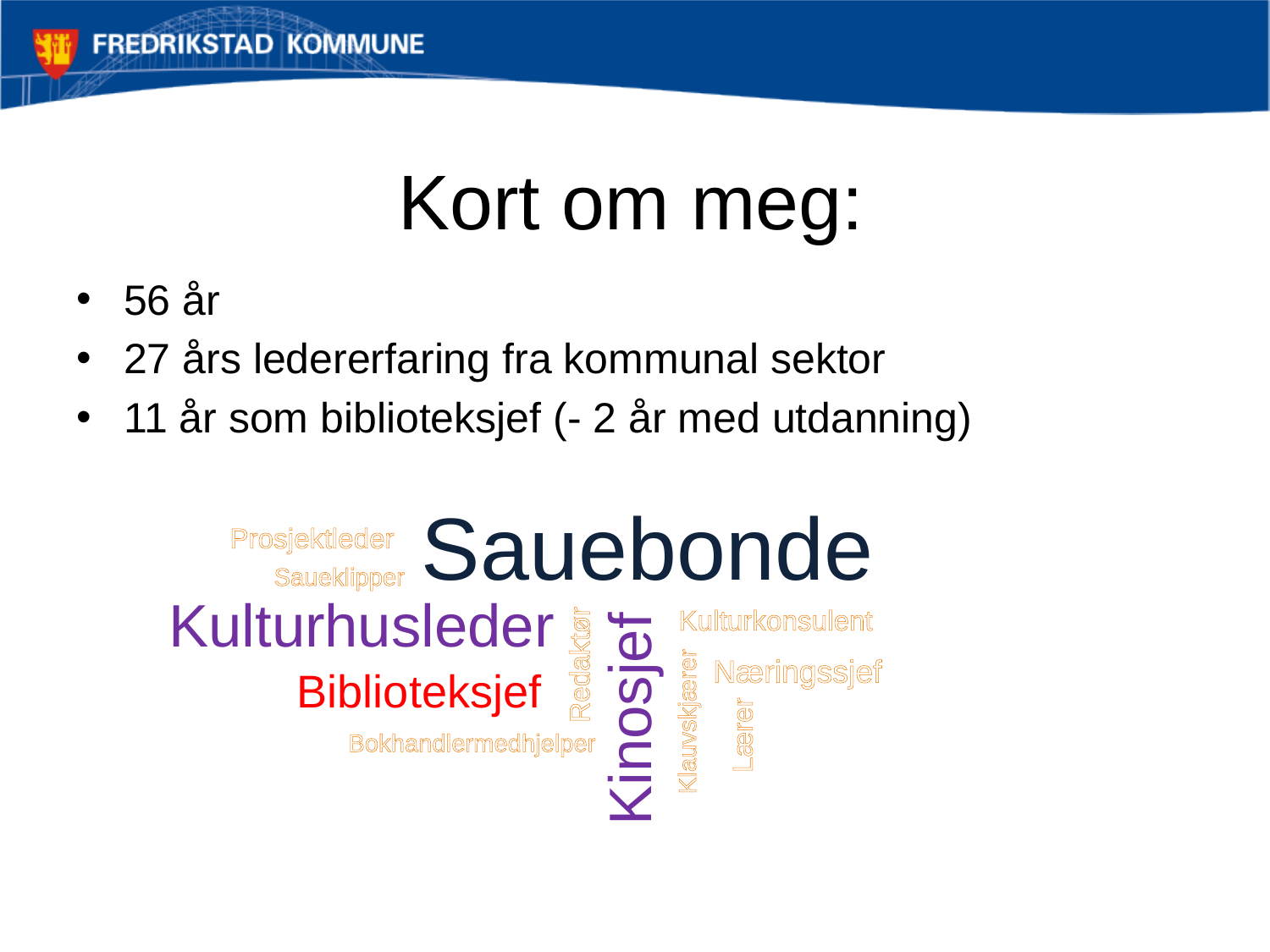

# Kort om meg:
56 år
27 års ledererfaring fra kommunal sektor
11 år som biblioteksjef (- 2 år med utdanning)
Sauebonde
Prosjektleder
Saueklipper
Kulturhusleder
Kulturkonsulent
Redaktør
Næringssjef
Biblioteksjef
Kinosjef
Klauvskjærer
Lærer
Bokhandlermedhjelper